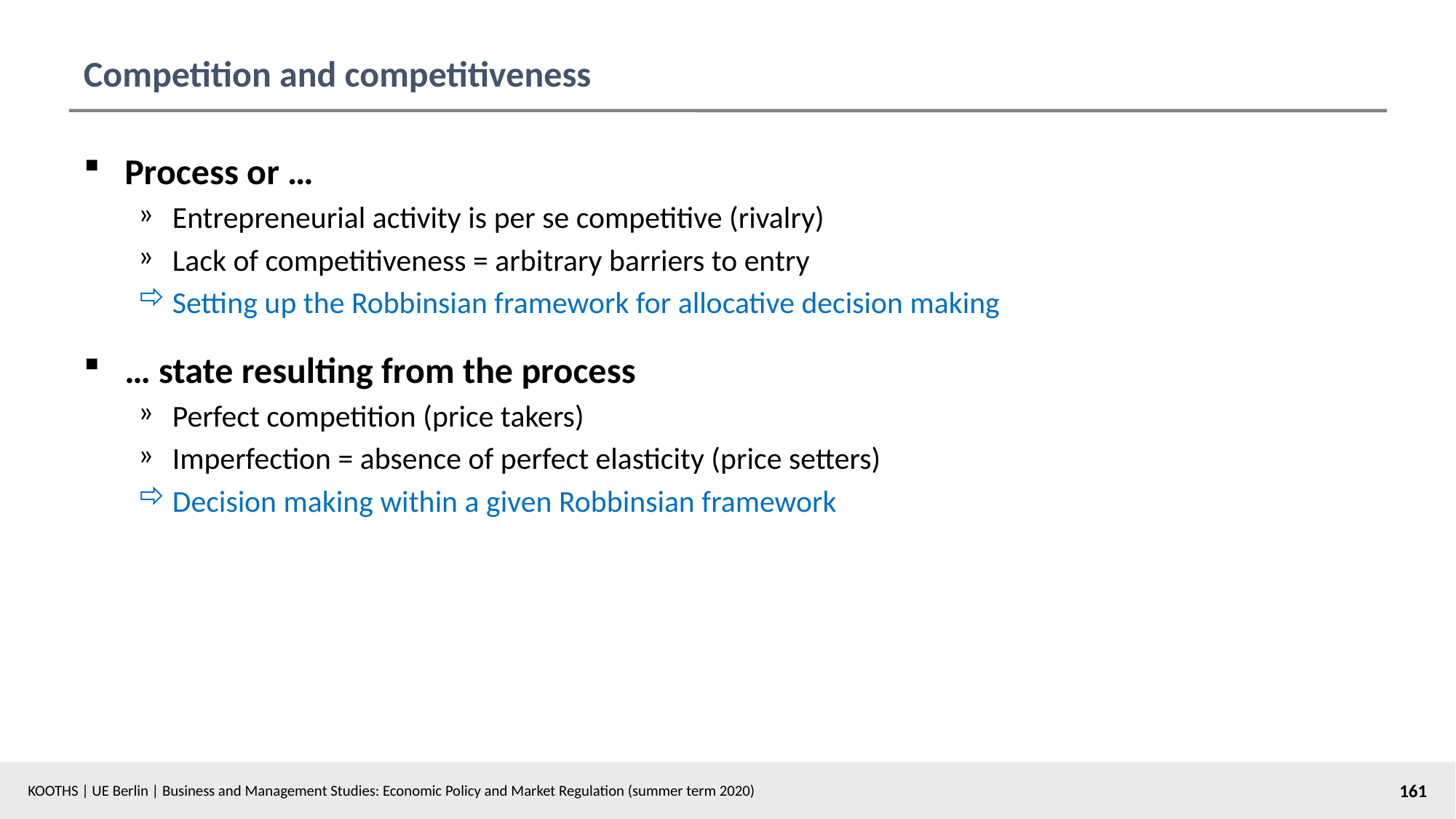

# Competition and competitiveness
Process or …
Entrepreneurial activity is per se competitive (rivalry)
Lack of competitiveness = arbitrary barriers to entry
Setting up the Robbinsian framework for allocative decision making
… state resulting from the process
Perfect competition (price takers)
Imperfection = absence of perfect elasticity (price setters)
Decision making within a given Robbinsian framework